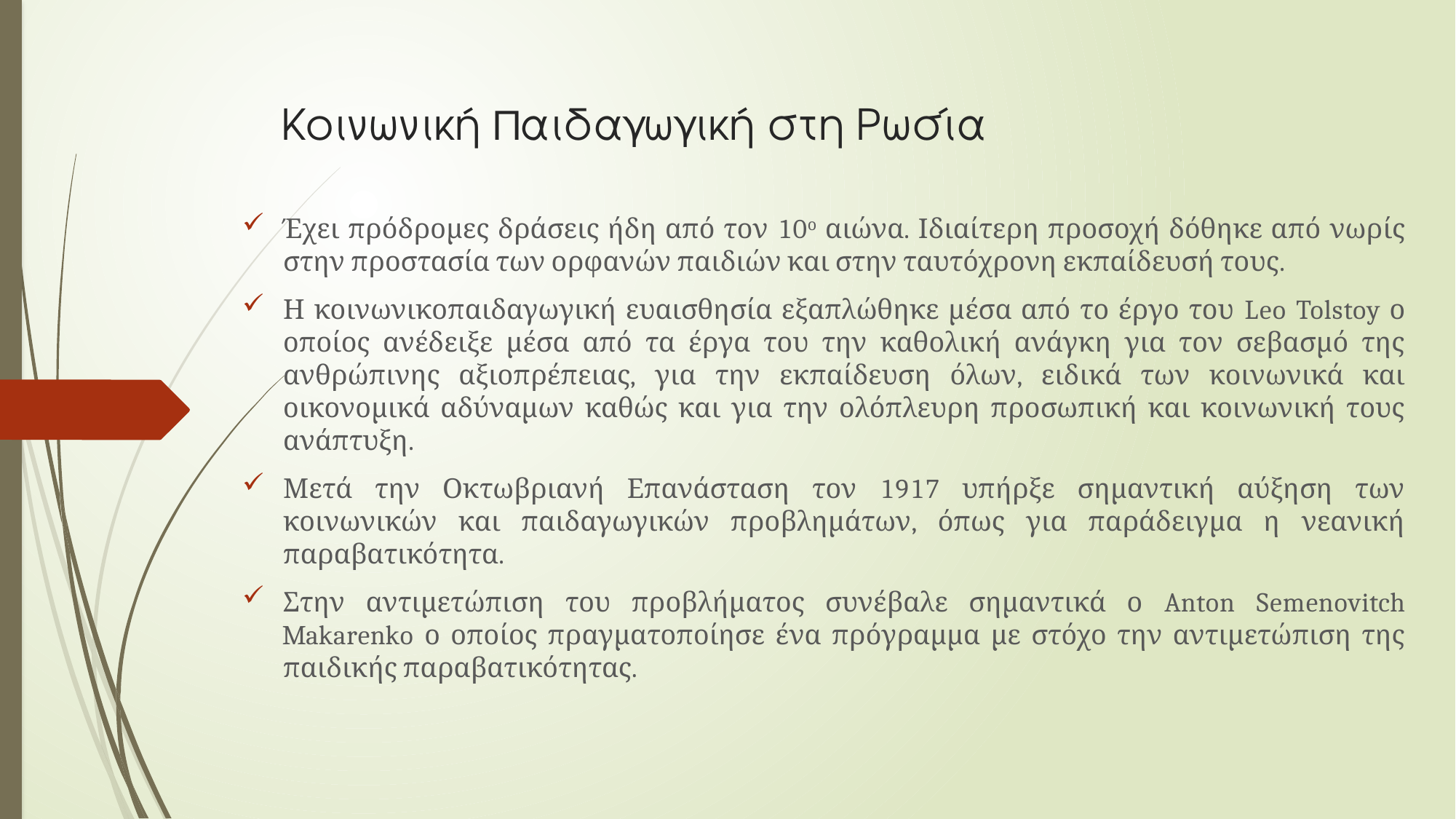

# Κοινωνική Παιδαγωγική στη Ρωσία
Έχει πρόδρομες δράσεις ήδη από τον 10ο αιώνα. Ιδιαίτερη προσοχή δόθηκε από νωρίς στην προστασία των ορφανών παιδιών και στην ταυτόχρονη εκπαίδευσή τους.
Η κοινωνικοπαιδαγωγική ευαισθησία εξαπλώθηκε μέσα από το έργο του Leo Tolstoy ο οποίος ανέδειξε μέσα από τα έργα του την καθολική ανάγκη για τον σεβασμό της ανθρώπινης αξιοπρέπειας, για την εκπαίδευση όλων, ειδικά των κοινωνικά και οικονομικά αδύναμων καθώς και για την ολόπλευρη προσωπική και κοινωνική τους ανάπτυξη.
Μετά την Οκτωβριανή Επανάσταση τον 1917 υπήρξε σημαντική αύξηση των κοινωνικών και παιδαγωγικών προβλημάτων, όπως για παράδειγμα η νεανική παραβατικότητα.
Στην αντιμετώπιση του προβλήματος συνέβαλε σημαντικά ο Anton Semenovitch Makarenko ο οποίος πραγματοποίησε ένα πρόγραμμα με στόχο την αντιμετώπιση της παιδικής παραβατικότητας.